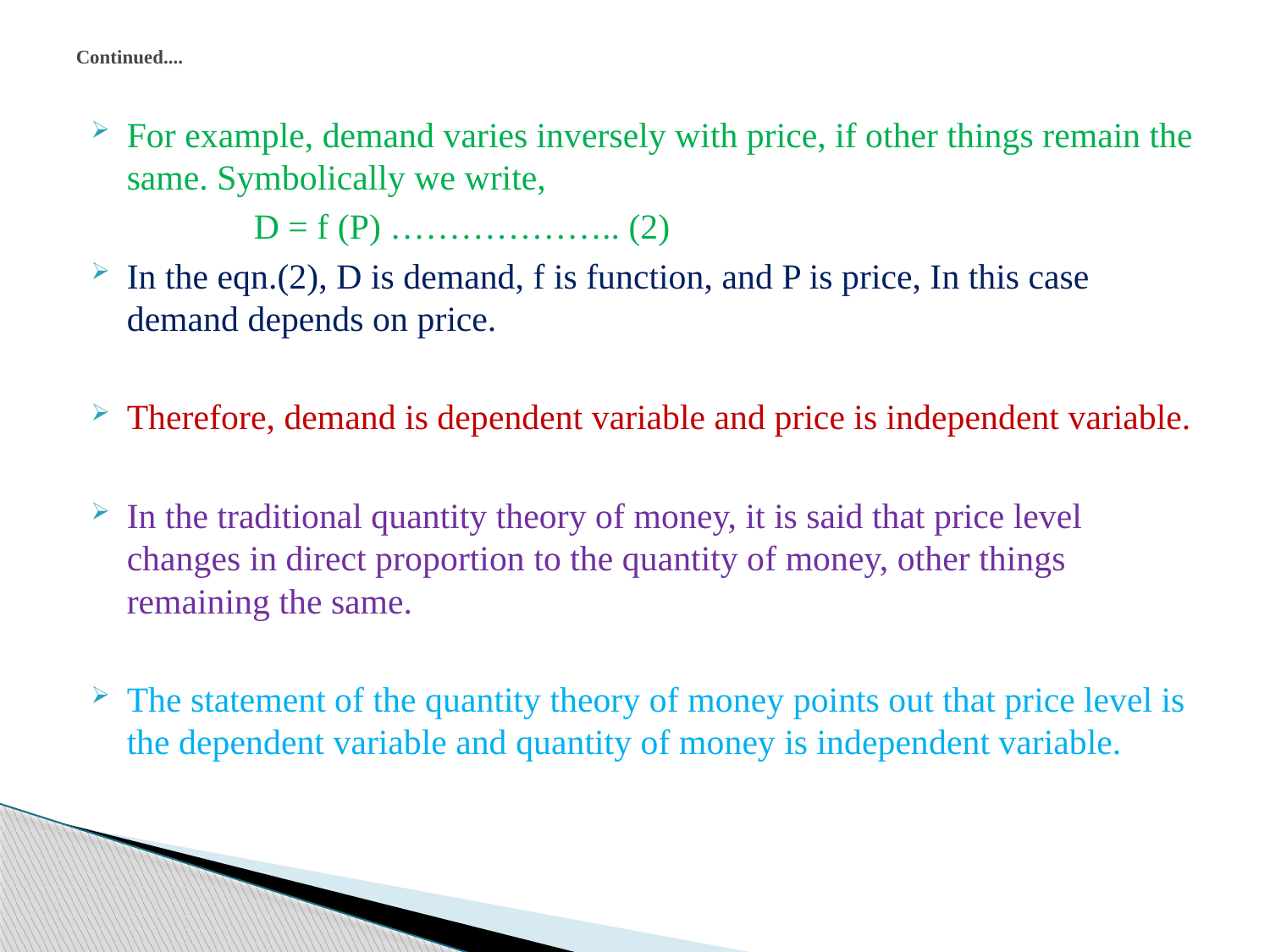

# Continued....
For example, demand varies inversely with price, if other things remain the same. Symbolically we write,
		D = f (P) ……………….. (2)
In the eqn.(2), D is demand, f is function, and P is price, In this case demand depends on price.

Therefore, demand is dependent variable and price is independent variable.

In the traditional quantity theory of money, it is said that price level changes in direct proportion to the quantity of money, other things remaining the same.

The statement of the quantity theory of money points out that price level is the dependent variable and quantity of money is independent variable.